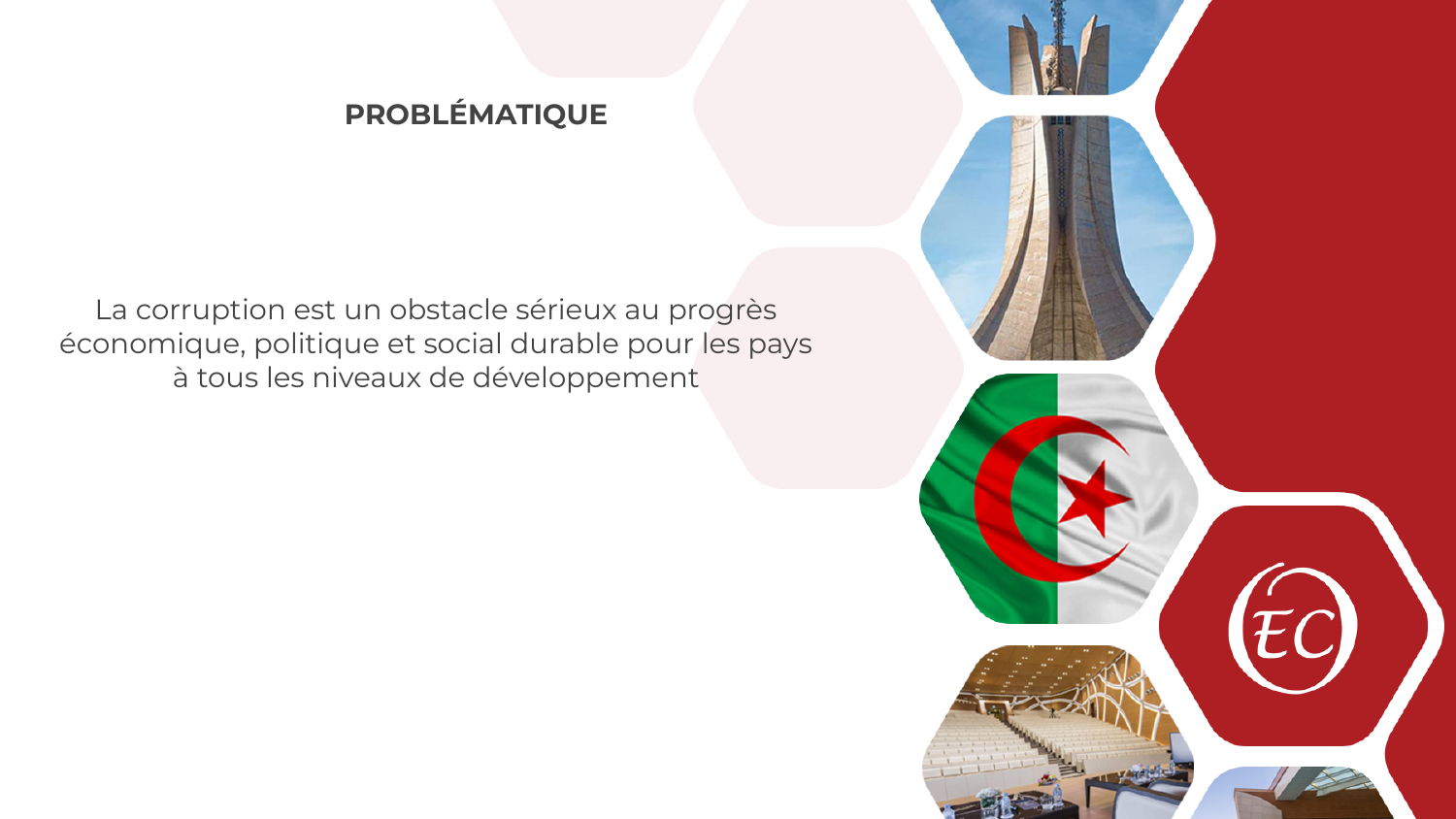

PROBLÉMATIQUE
La corruption est un obstacle sérieux au progrès économique, politique et social durable pour les pays à tous les niveaux de développement